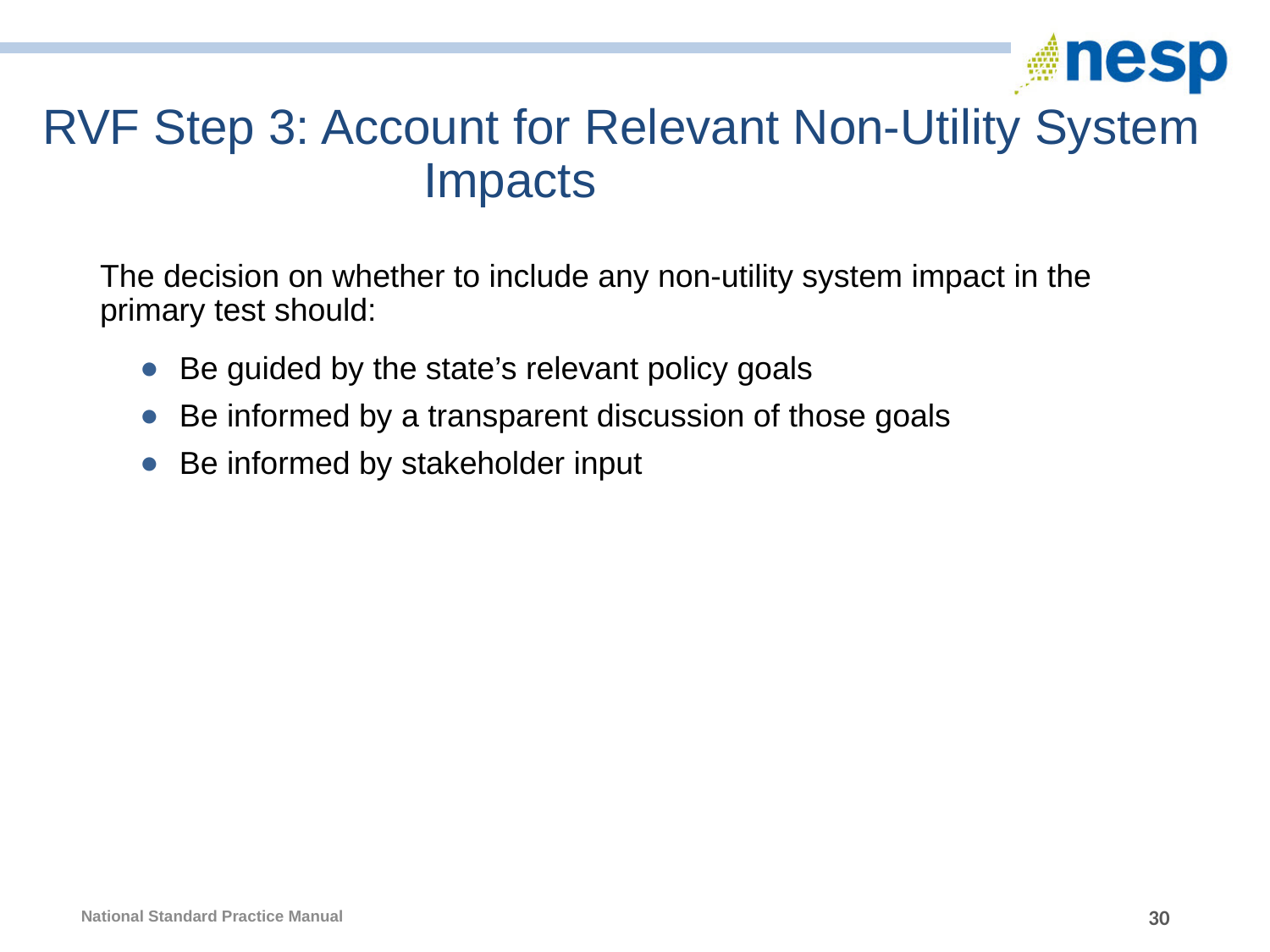

# RVF Step 3: Account for Relevant Non-Utility System 			Impacts
The decision on whether to include any non-utility system impact in the primary test should:
Be guided by the state’s relevant policy goals
Be informed by a transparent discussion of those goals
Be informed by stakeholder input
30